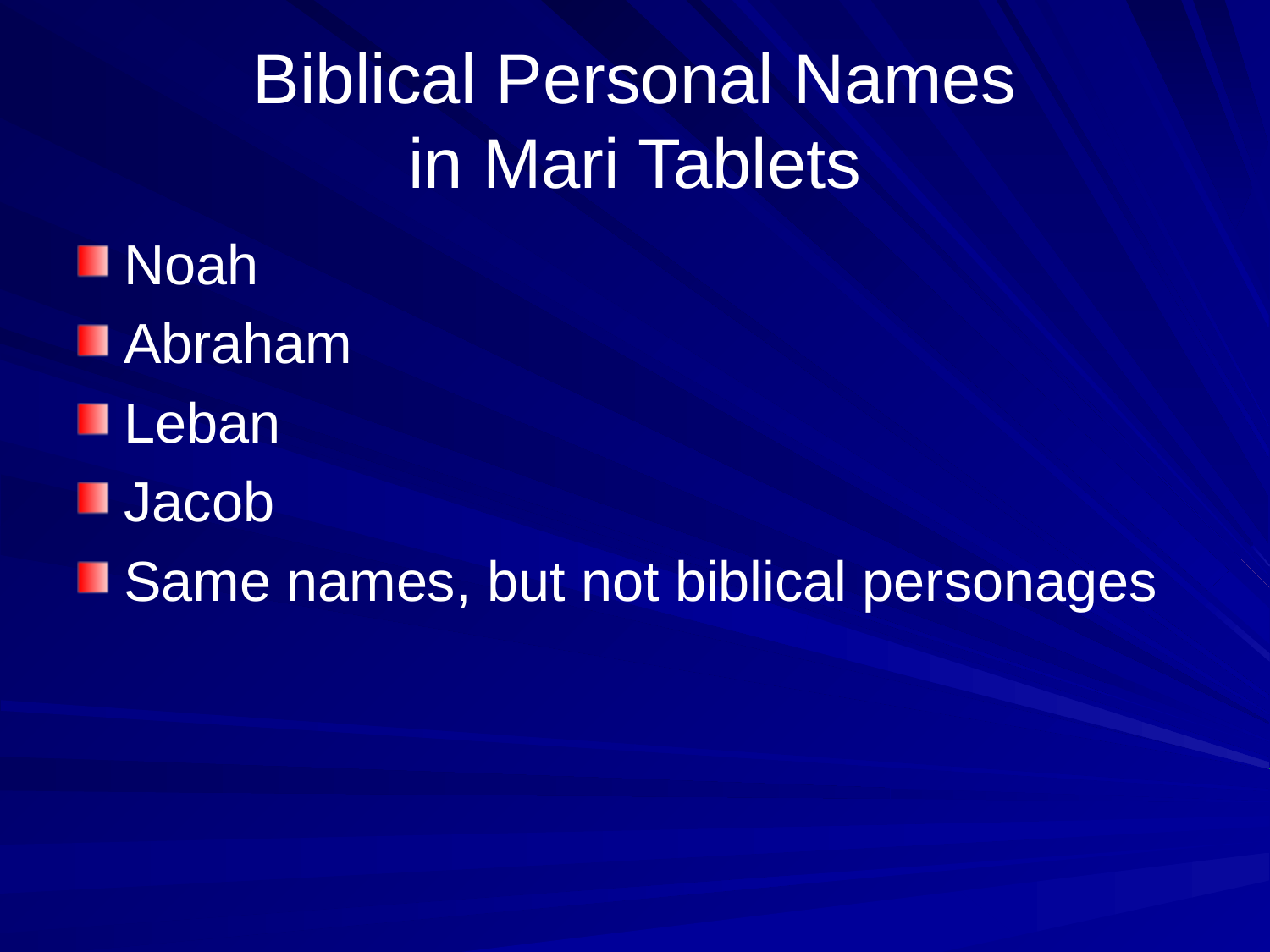

# Biblical Personal Names in Mari Tablets
Noah
Abraham
Leban
Jacob
Same names, but not biblical personages